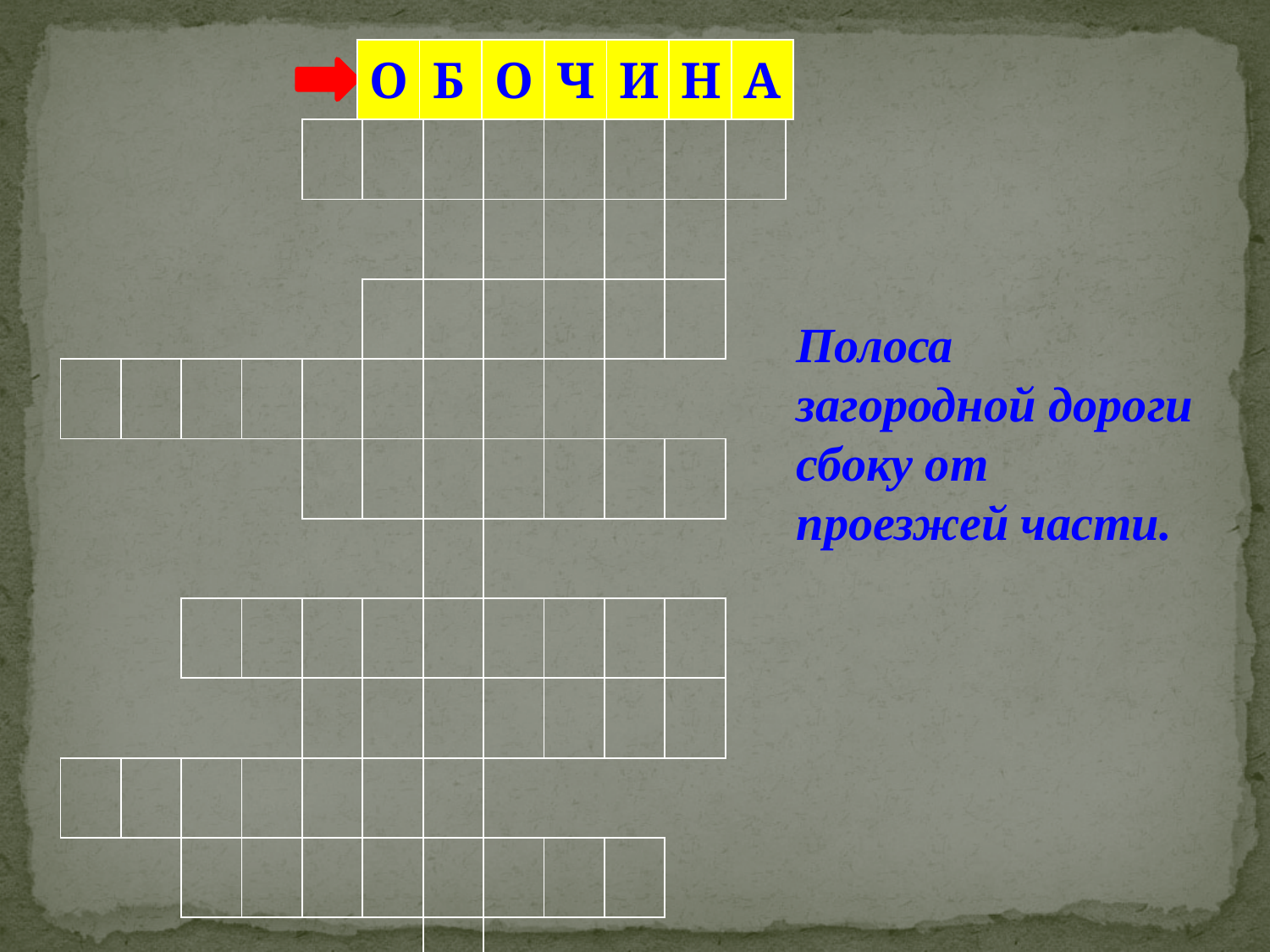

|  |  |  |  |  |  |  |  |  |  |  |  |  |  |
| --- | --- | --- | --- | --- | --- | --- | --- | --- | --- | --- | --- | --- | --- |
|  |  |  |  |  |  |  |  |  |  |  |  |  |  |
|  |  |  |  |  |  |  |  |  |  |  |  |  |  |
|  |  |  |  |  |  |  |  |  |  |  |  |  |  |
|  |  |  |  |  |  |  |  |  |  |  |  |  |  |
|  |  |  |  |  |  |  |  |  |  |  |  |  |  |
|  |  |  |  |  |  |  |  |  |  |  |  |  |  |
|  |  |  |  |  |  |  |  |  |  |  |  |  |  |
|  |  |  |  |  |  |  |  |  |  |  |  |  |  |
|  |  |  |  |  |  |  |  |  |  |  |  |  |  |
|  |  |  |  |  |  |  |  |  |  |  |  |  |  |
|  |  |  |  |  |  |  |  |  |  |  |  |  |  |
| О | Б | О | Ч | И | Н | А |
| --- | --- | --- | --- | --- | --- | --- |

Полоса загородной дороги сбоку от проезжей части.